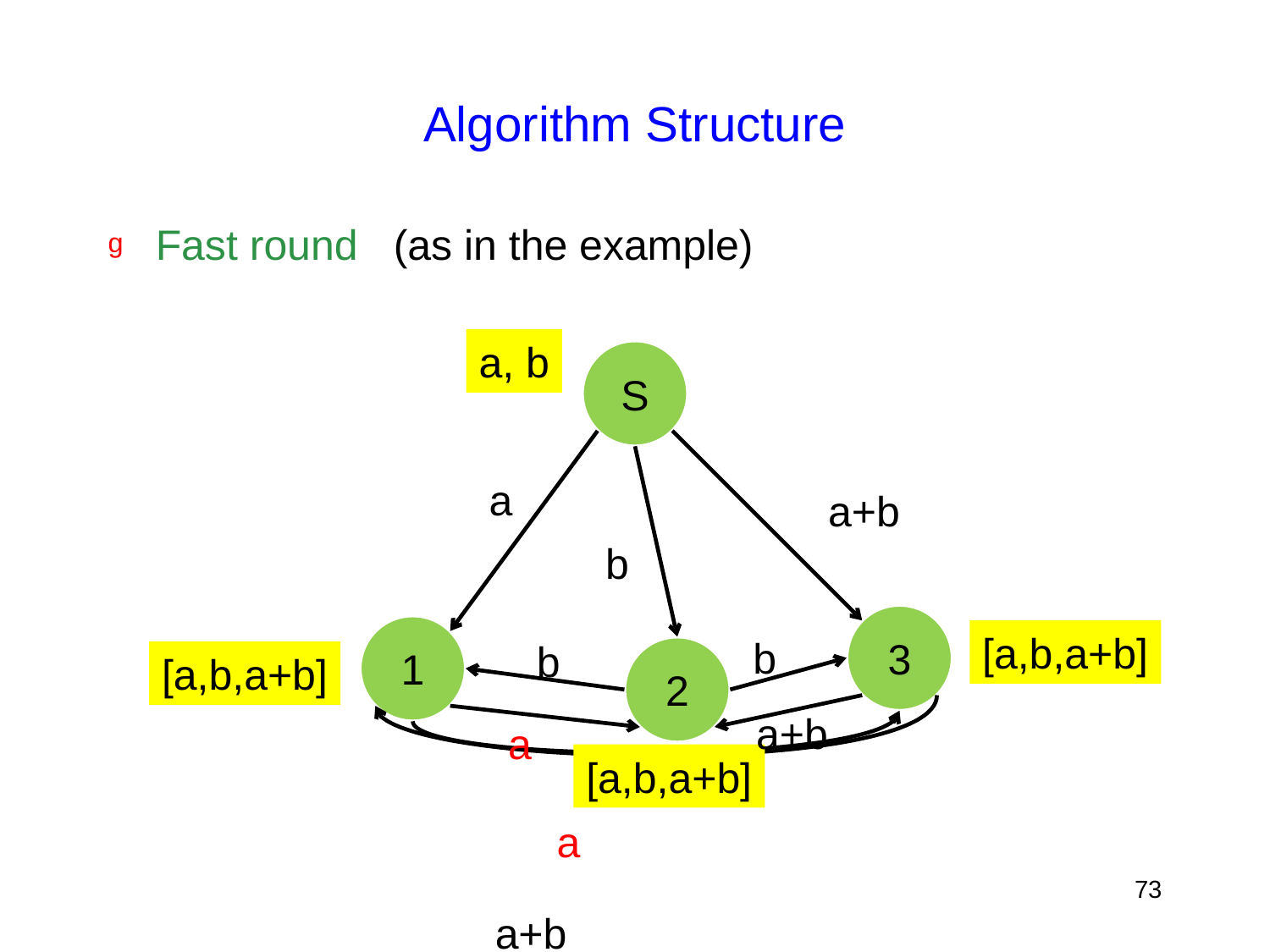

# Algorithm Structure
Fast round   (as in the example)

a, b
S
a
a+b
b
3
1
[a,b,a+b]
b
b
2
[a,b,a+b]
a+b
a
[a,b,a+b]
a
73
a+b